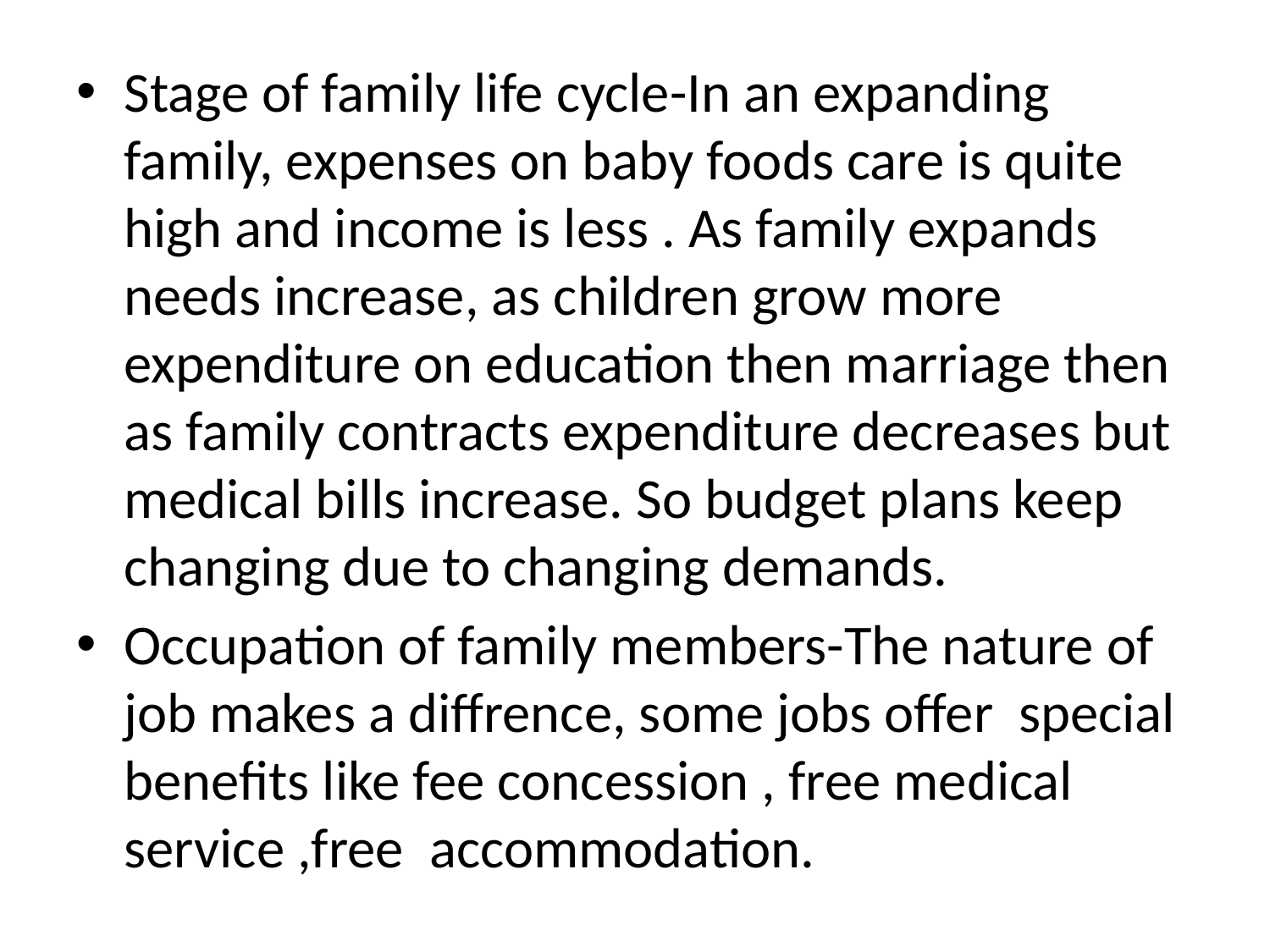

#
Stage of family life cycle-In an expanding family, expenses on baby foods care is quite high and income is less . As family expands needs increase, as children grow more expenditure on education then marriage then as family contracts expenditure decreases but medical bills increase. So budget plans keep changing due to changing demands.
Occupation of family members-The nature of job makes a diffrence, some jobs offer  special benefits like fee concession , free medical service ,free  accommodation.